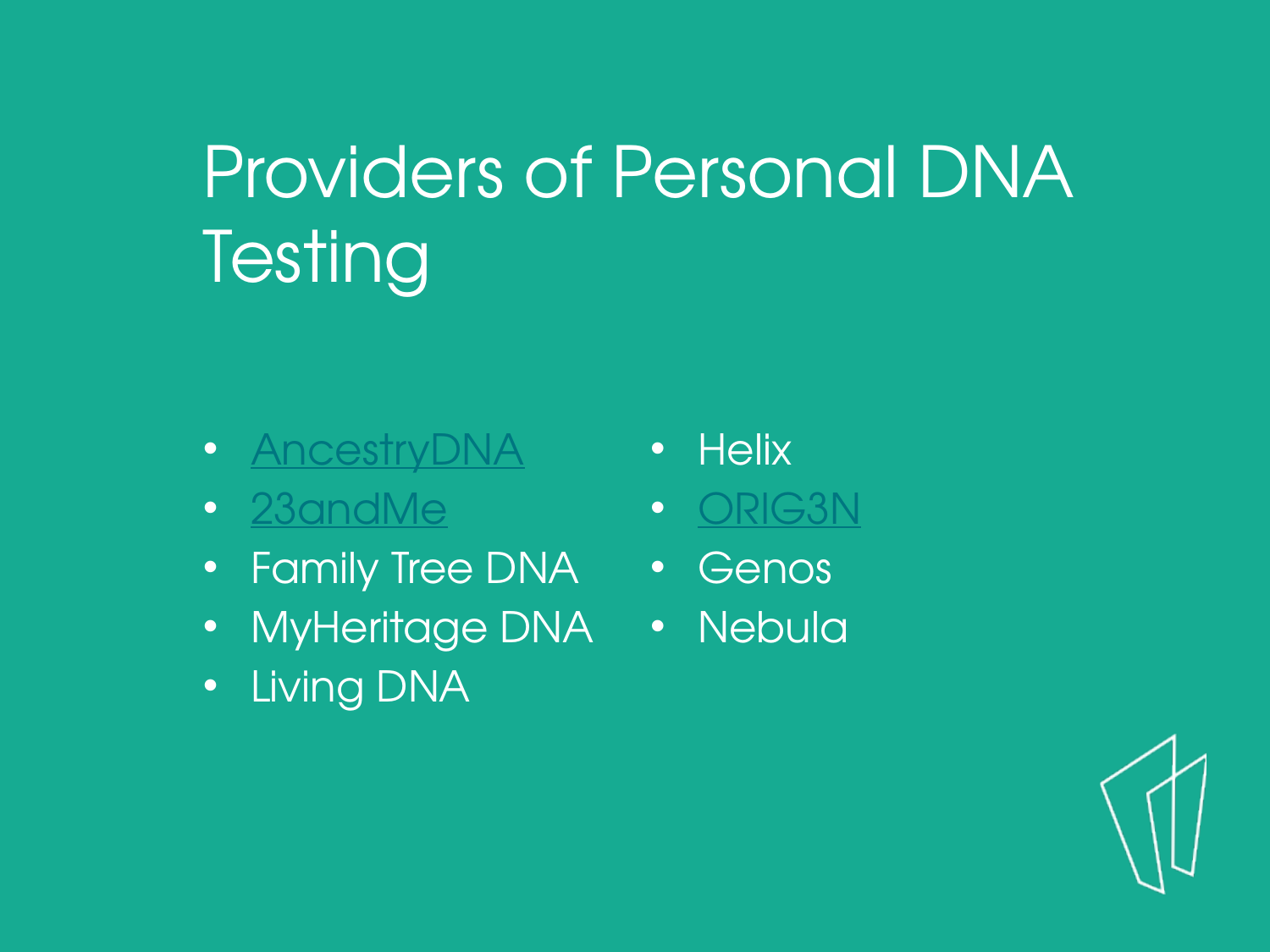

Providers of Personal DNA Testing
AncestryDNA
23andMe
Family Tree DNA
MyHeritage DNA
Living DNA

Helix
ORIG3N
Genos
Nebula